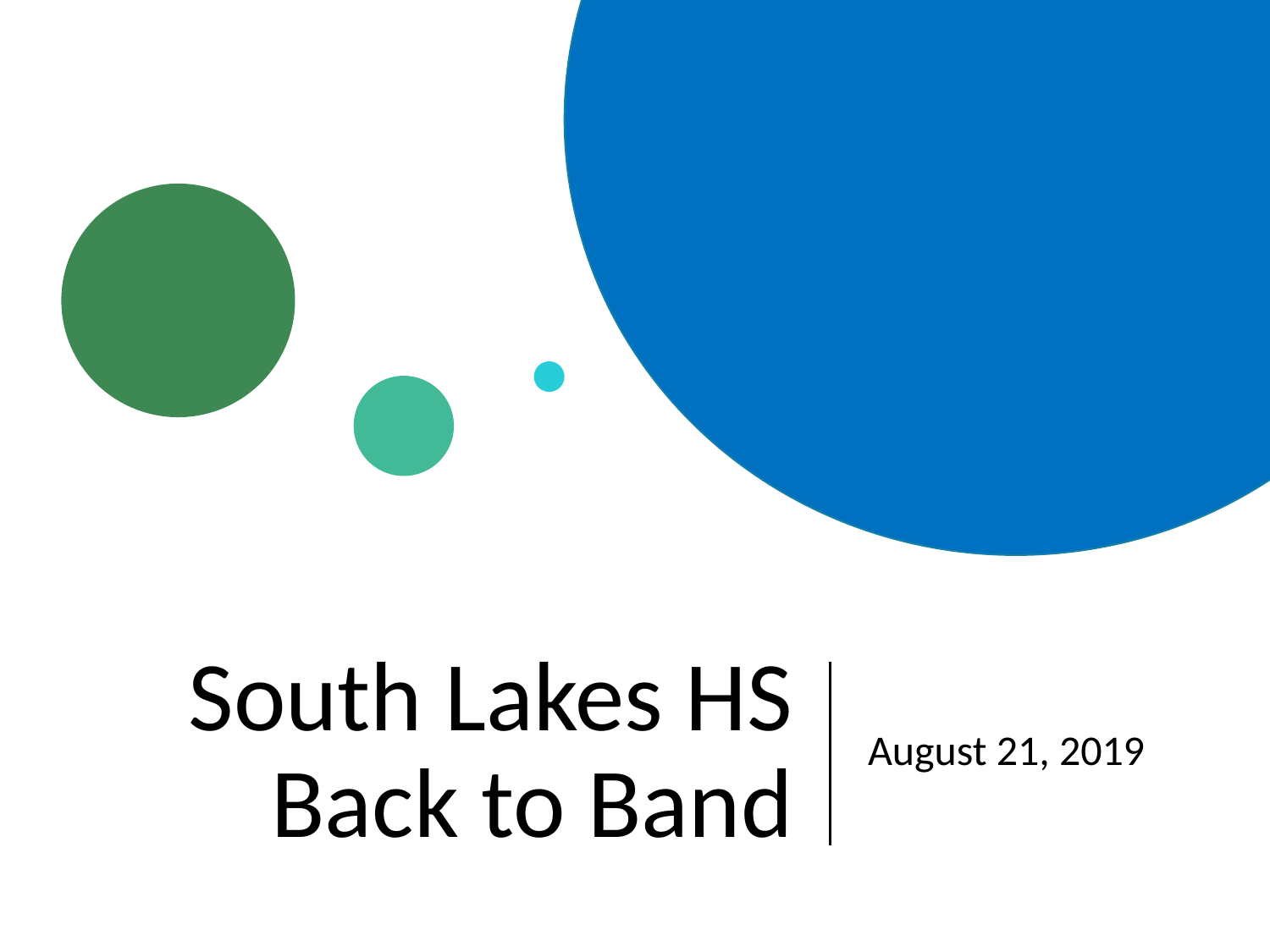

# South Lakes HS Back to Band
August 21, 2019